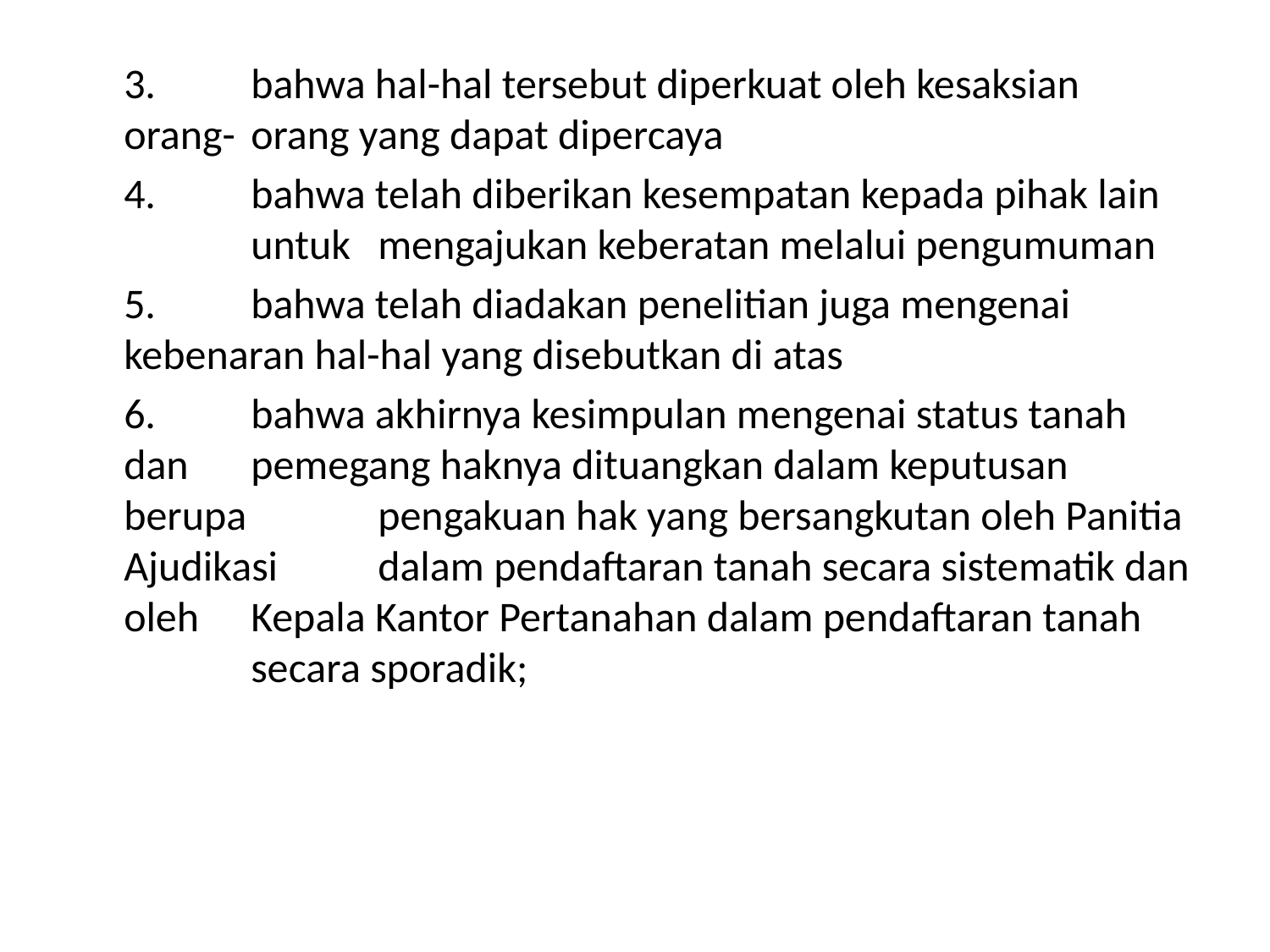

3. 	bahwa hal-hal tersebut diperkuat oleh kesaksian orang-	orang yang dapat dipercaya
	4. 	bahwa telah diberikan kesempatan kepada pihak lain 	untuk 	mengajukan keberatan melalui pengumuman
	5. 	bahwa telah diadakan penelitian juga mengenai 	kebenaran hal-hal yang disebutkan di atas
	6.	bahwa akhirnya kesimpulan mengenai status tanah dan 	pemegang haknya dituangkan dalam keputusan berupa 	pengakuan hak yang bersangkutan oleh Panitia Ajudikasi 	dalam pendaftaran tanah secara sistematik dan oleh 	Kepala Kantor Pertanahan dalam pendaftaran tanah 	secara sporadik;